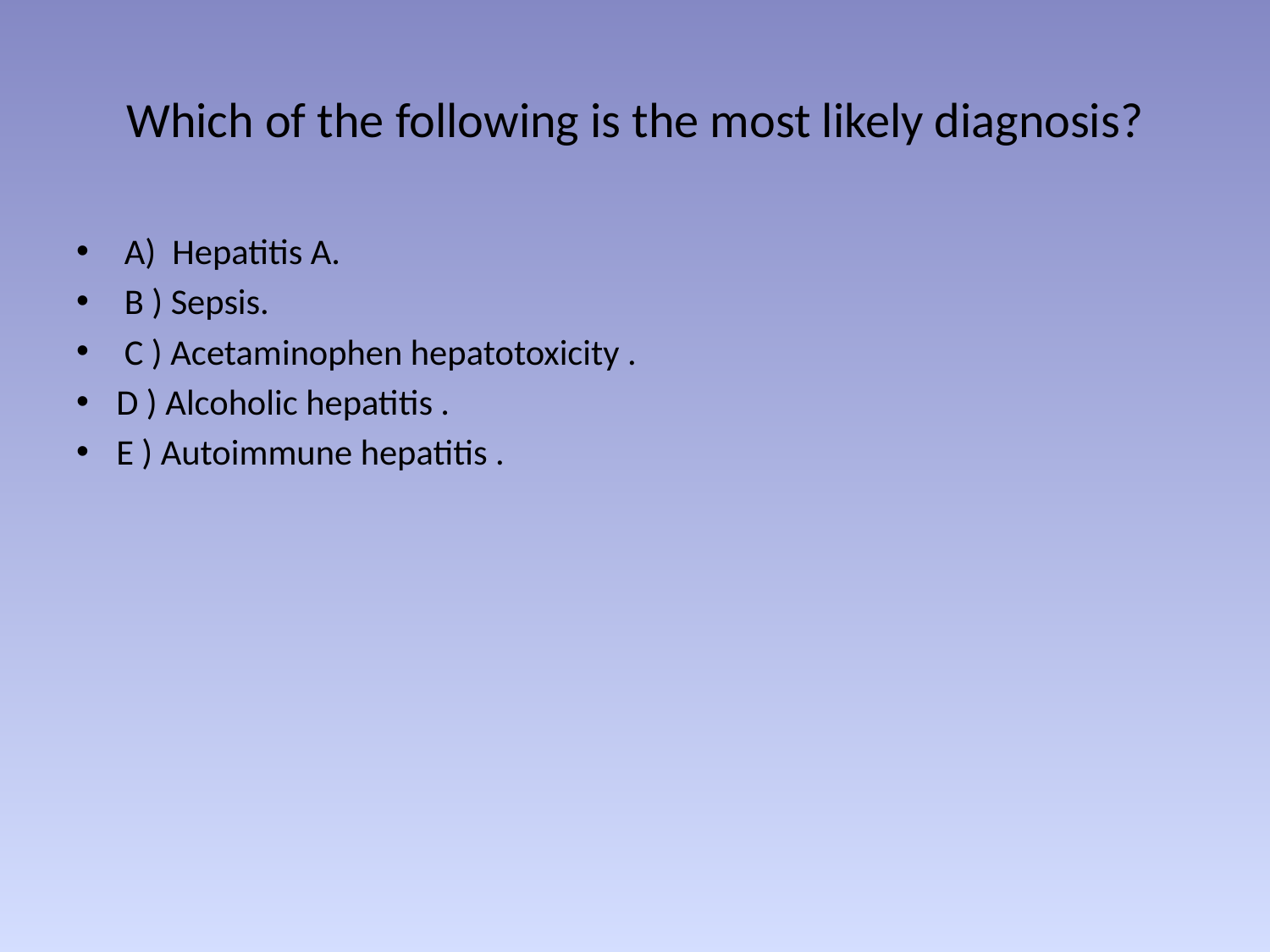

# Which of the following is the most likely diagnosis?
 A)  Hepatitis A.
 B ) Sepsis.
 C ) Acetaminophen hepatotoxicity .
D ) Alcoholic hepatitis .
E ) Autoimmune hepatitis .